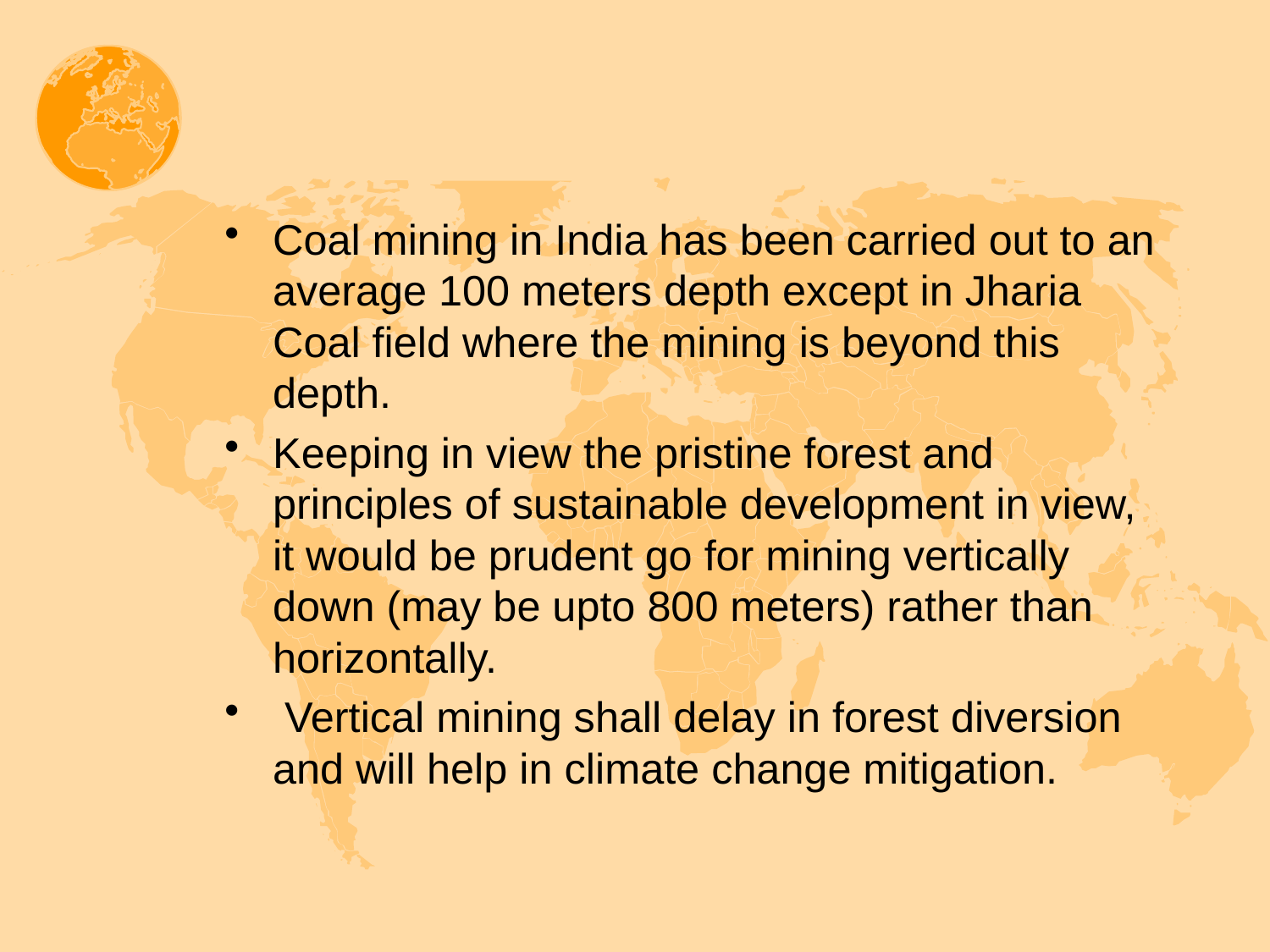

#
Coal mining in India has been carried out to an average 100 meters depth except in Jharia Coal field where the mining is beyond this depth.
Keeping in view the pristine forest and principles of sustainable development in view, it would be prudent go for mining vertically down (may be upto 800 meters) rather than horizontally.
 Vertical mining shall delay in forest diversion and will help in climate change mitigation.